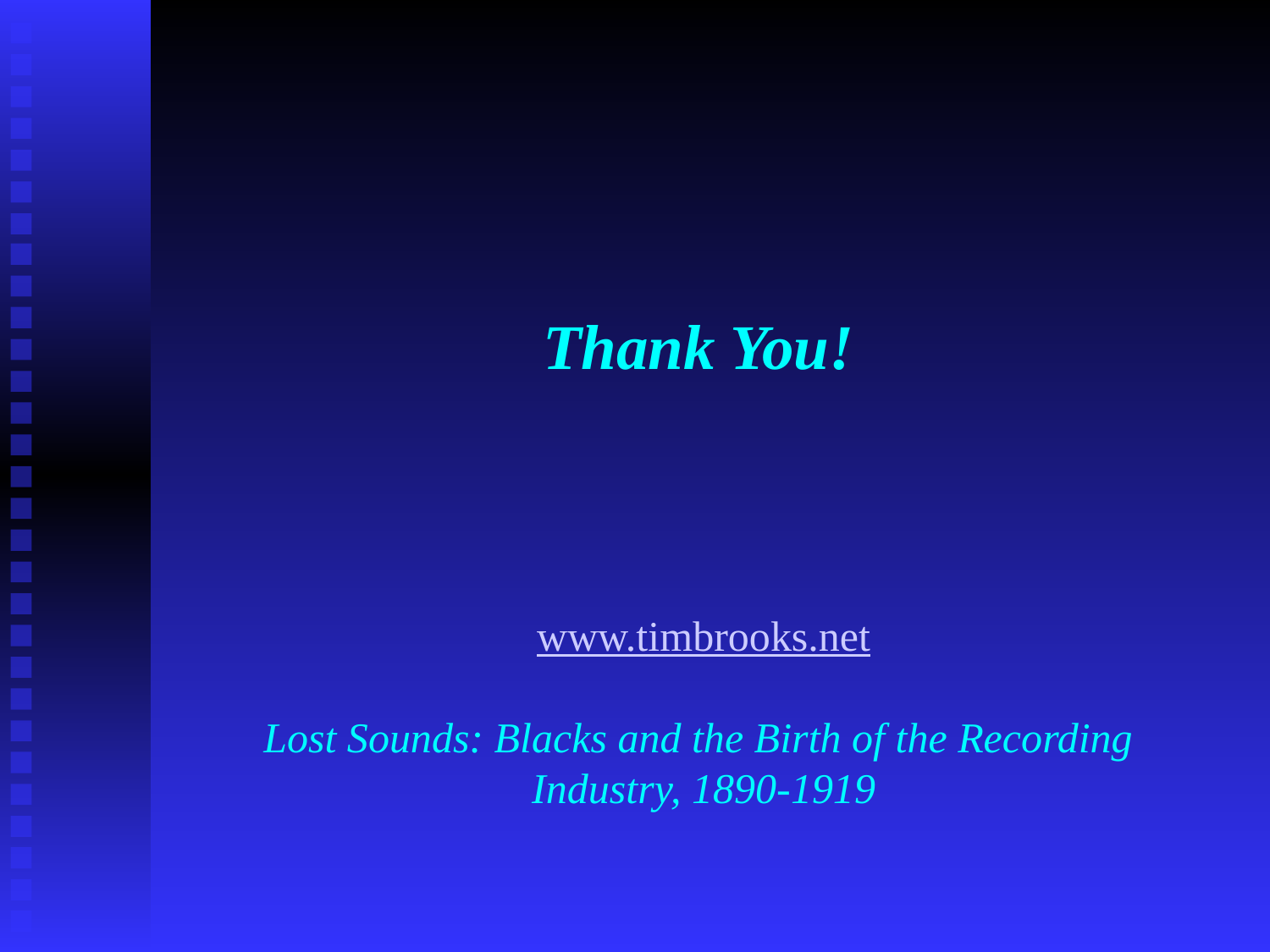

# Thank You!
www.timbrooks.net

Lost Sounds: Blacks and the Birth of the Recording
Industry, 1890-1919